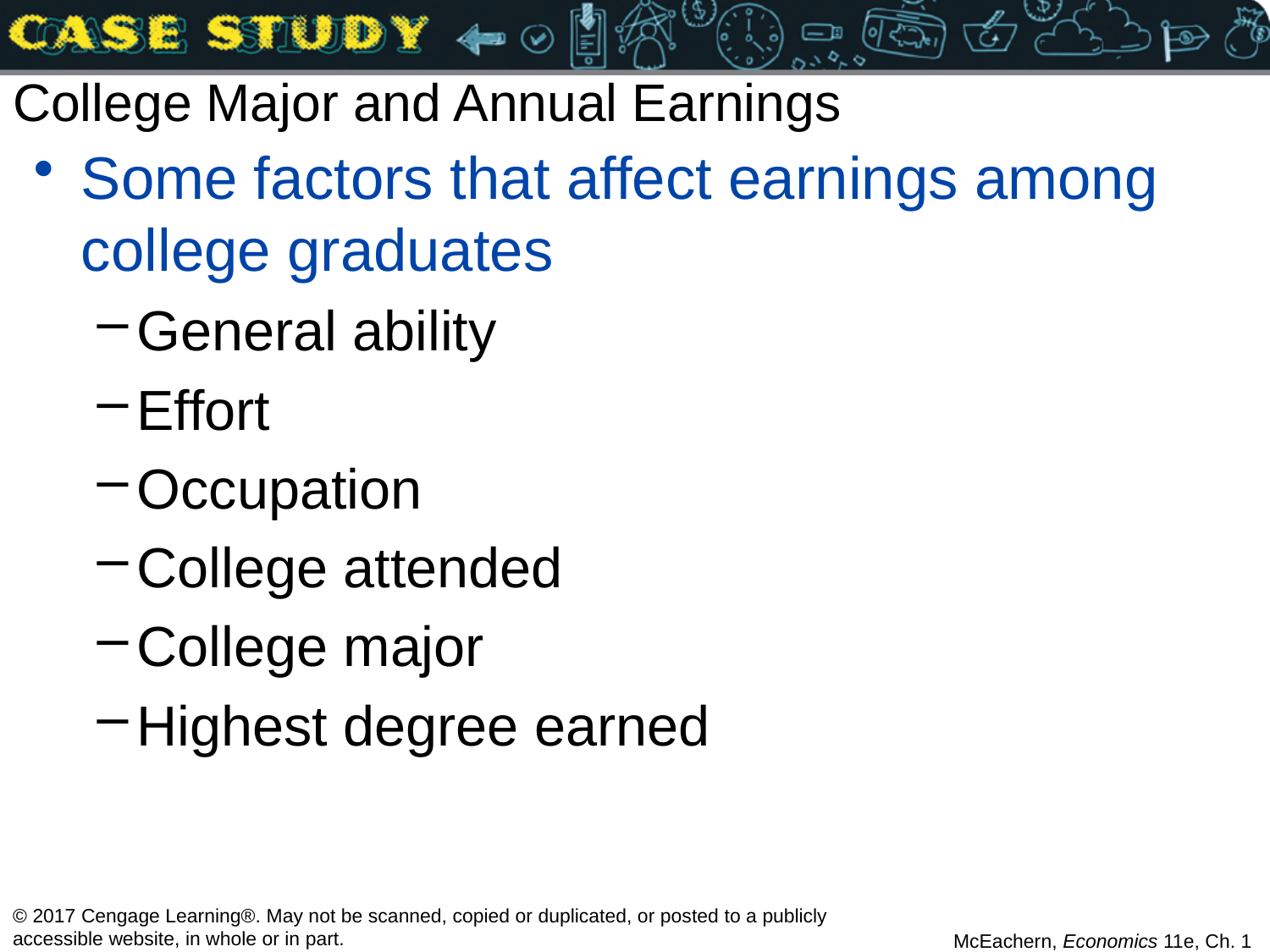

# College Major and Annual Earnings
Some factors that affect earnings among college graduates
General ability
Effort
Occupation
College attended
College major
Highest degree earned
© 2017 Cengage Learning®. May not be scanned, copied or duplicated, or posted to a publicly accessible website, in whole or in part.